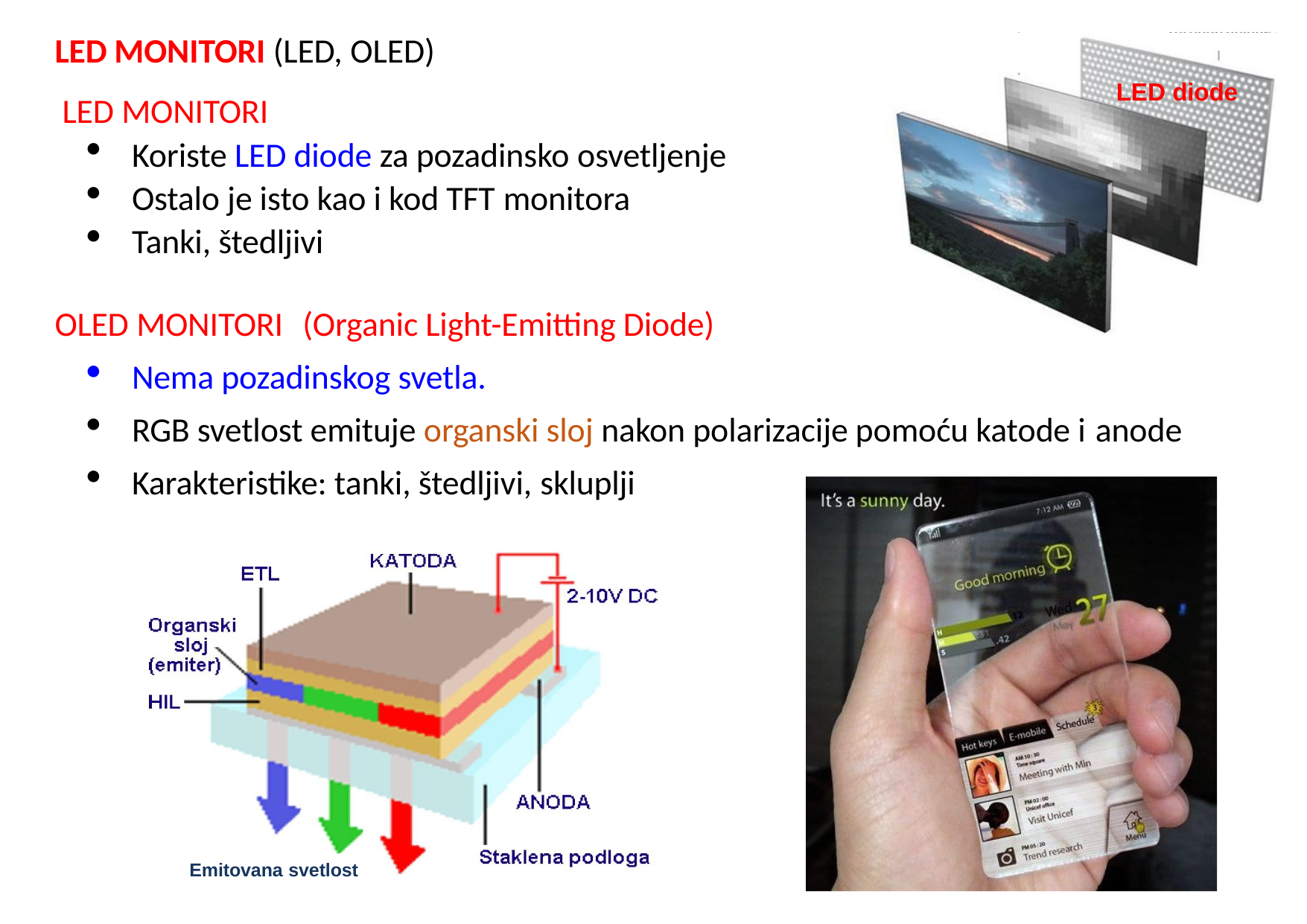

# LED MONITORI (LED, OLED)  LED MONITORI

LED diode
Koriste LED diode za pozadinsko osvetljenje
Ostalo je isto kao i kod TFT monitora
Tanki, štedljivi

OLED MONITORI	(Organic Light-Emitting Diode)
Nema pozadinskog svetla.
RGB svetlost emituje organski sloj nakon polarizacije pomoću katode i anode
Karakteristike: tanki, štedljivi, skluplji

Emitovana svetlost